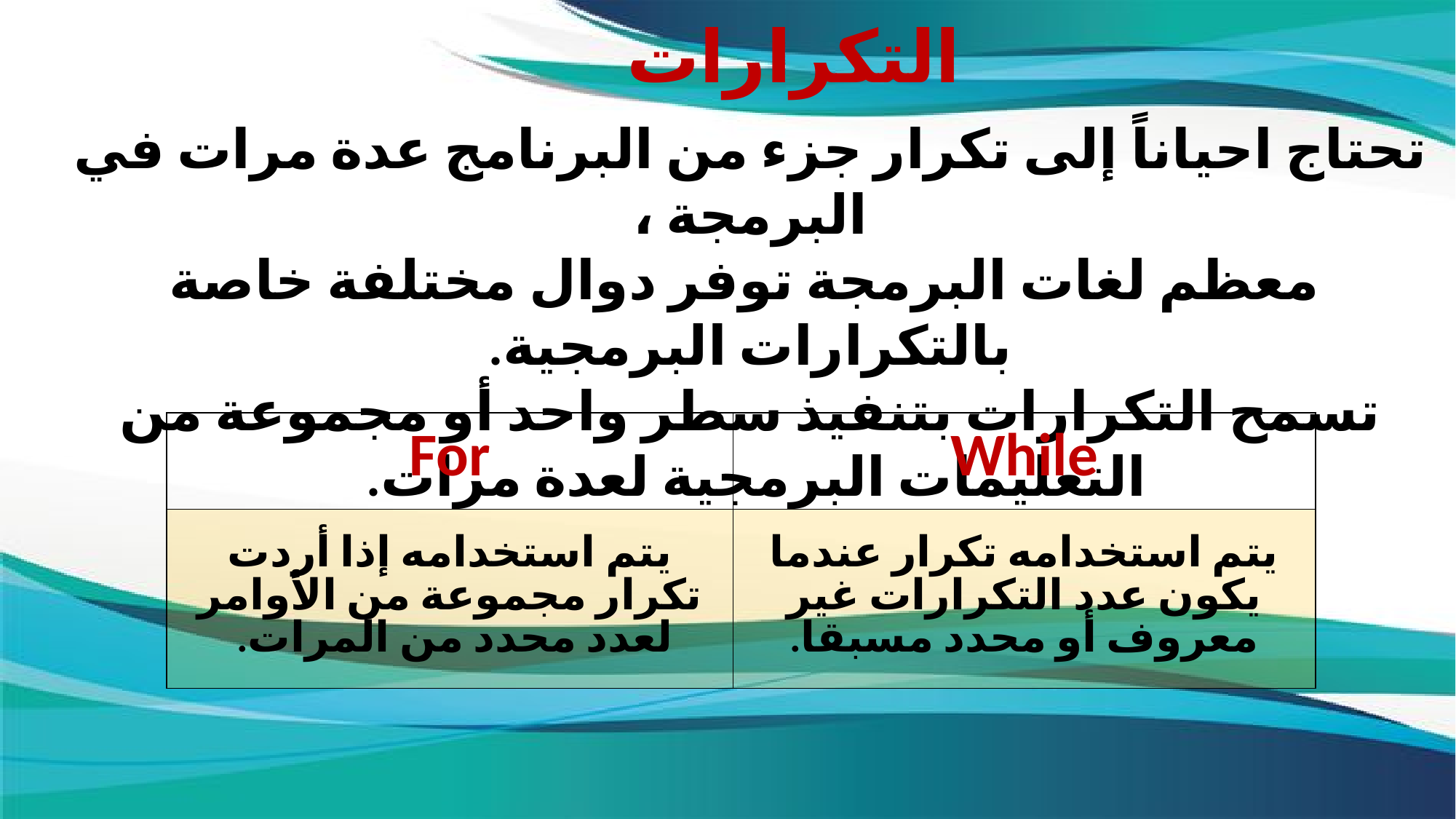

التكرارات
تحتاج احياناً إلى تكرار جزء من البرنامج عدة مرات في البرمجة ،
 معظم لغات البرمجة توفر دوال مختلفة خاصة بالتكرارات البرمجية.
تسمح التكرارات بتنفيذ سطر واحد أو مجموعة من التعليمات البرمجية لعدة مرات.
| For | While |
| --- | --- |
| يتم استخدامه إذا أردت تكرار مجموعة من الأوامر لعدد محدد من المرات. | يتم استخدامه تكرار عندما يكون عدد التكرارات غير معروف أو محدد مسبقا. |